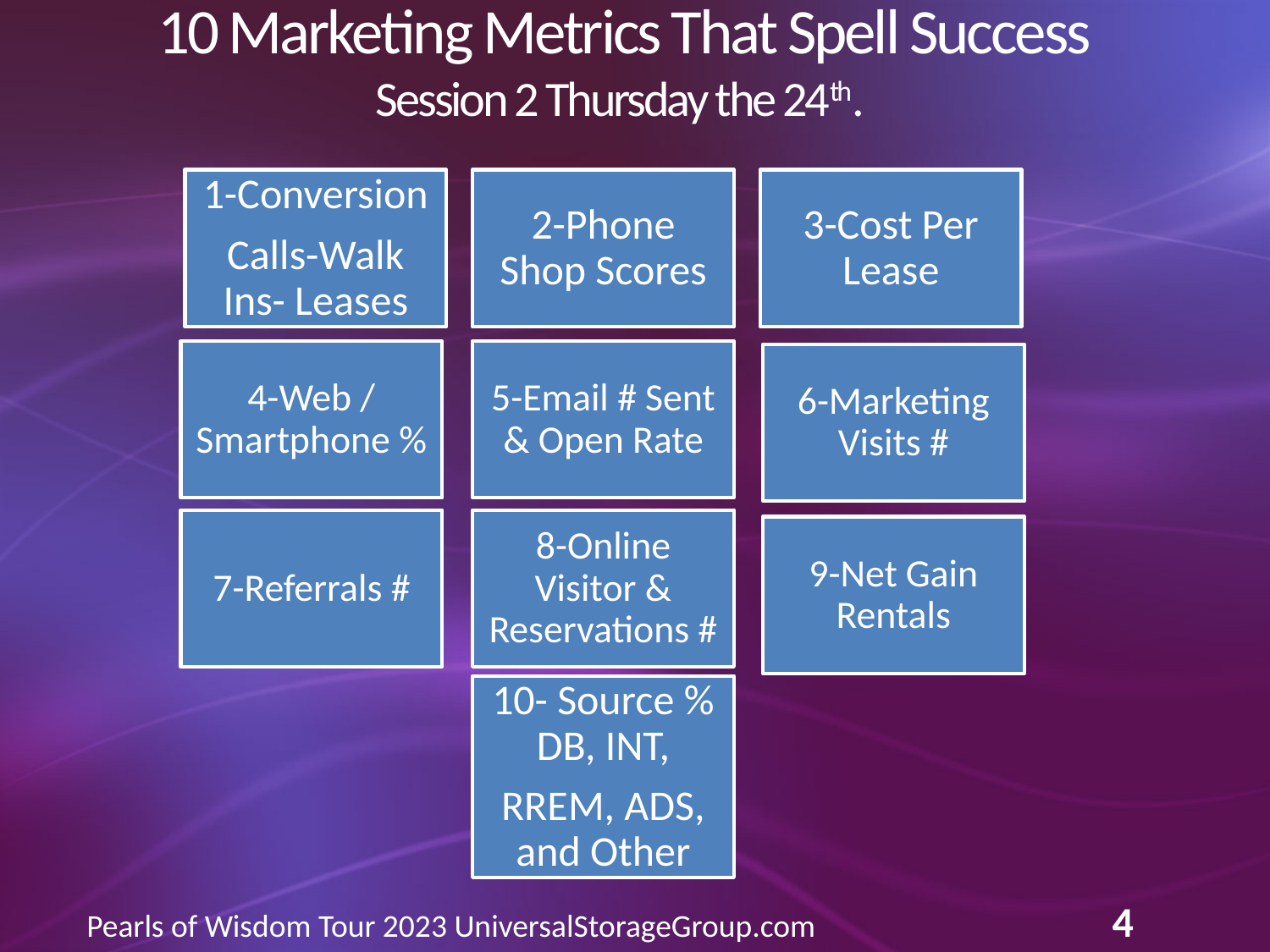

# 10 Marketing Metrics That Spell Success Session 2 Thursday the 24th.
1-Conversion
Calls-Walk Ins- Leases
2-Phone Shop Scores
3-Cost Per Lease
10- Source % DB, INT,
RREM, ADS, and Other
6-Marketing Visits #
5-Email # Sent & Open Rate
4-Web / Smartphone %
7-Referrals #
8-Online Visitor & Reservations #
9-Net Gain Rentals